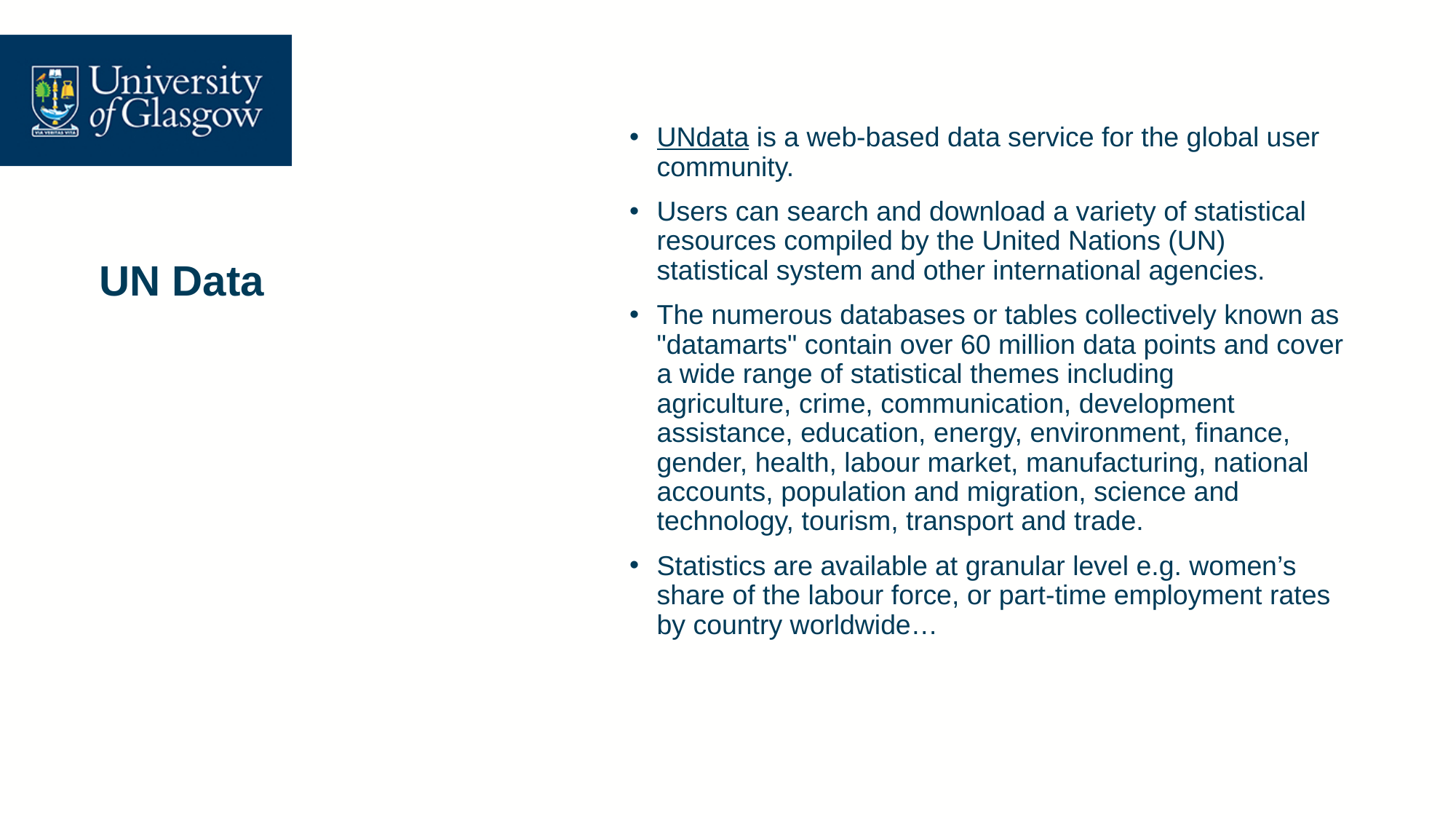

UNdata is a web-based data service for the global user community.
Users can search and download a variety of statistical resources compiled by the United Nations (UN) statistical system and other international agencies. ​
The numerous databases or tables collectively known as "datamarts" contain over 60 million data points and cover a wide range of statistical themes including agriculture, crime, communication, development assistance, education, energy, environment, finance, gender, health, labour market, manufacturing, national accounts, population and migration, science and technology, tourism, transport and trade.​
Statistics are available at granular level e.g. women’s share of the labour force, or part-time employment rates by country worldwide…
# UN Data